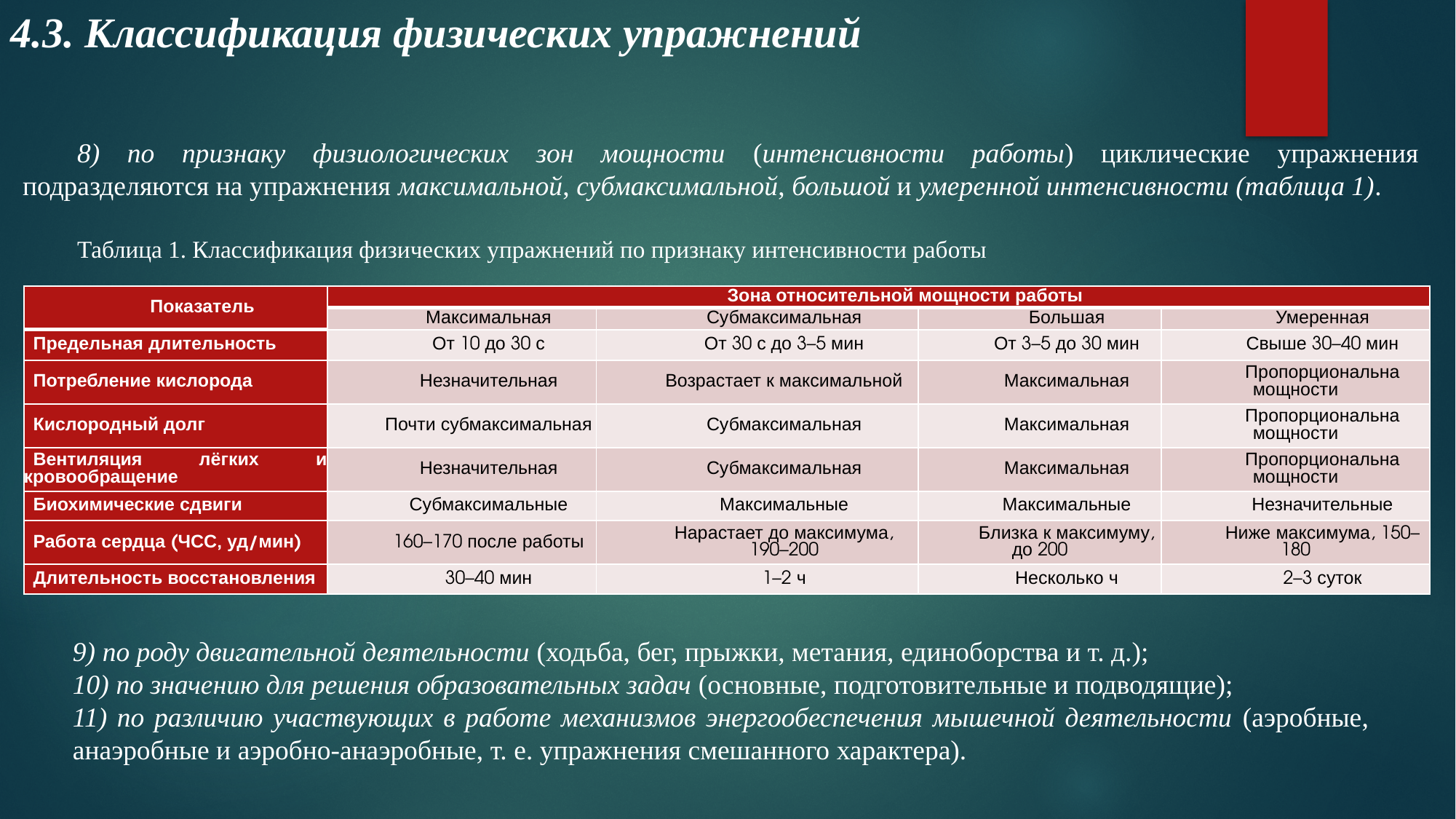

4.3. Классификация физических упражнений

8) по признаку физиологических зон мощности (интенсивности работы) циклические упражнения подразделяются на упражнения максимальной, субмаксимальной, большой и умеренной интенсивности (таблица 1).

Таблица 1. Классификация физических упражнений по признаку интенсивности работы

| Показатель | Зона относительной мощности работы |  |  |  |
| --- | --- | --- | --- | --- |
|  | Максимальная | Субмаксимальная | Большая | Умеренная |
| Предельная длительность | От 10 до 30 с | От 30 с до 3–5 мин | От 3–5 до 30 мин | Свыше 30–40 мин |
| Потребление кислорода | Незначительная | Возрастает к максимальной | Максимальная | Пропорциональна мощности |
| Кислородный долг | Почти субмаксимальная | Субмаксимальная | Максимальная | Пропорциональна мощности |
| Вентиляция лёгких и кровообращение | Незначительная | Субмаксимальная | Максимальная | Пропорциональна мощности |
| Биохимические сдвиги | Субмаксимальные | Максимальные | Максимальные | Незначительные |
| Работа сердца (ЧСС, уд/мин) | 160–170 после работы | Нарастает до максимума, 190–200 | Близка к максимуму, до 200 | Ниже максимума, 150–180 |
| Длительность восстановления | 30–40 мин | 1–2 ч | Несколько ч | 2–3 суток |

9) по роду двигательной деятельности (ходьба, бег, прыжки, метания, единоборства и т. д.);
10) по значению для решения образовательных задач (основные, подготовительные и подводящие);
11) по различию участвующих в работе механизмов энергообеспечения мышечной деятельности (аэробные, анаэробные и аэробно-анаэробные, т. е. упражнения смешанного характера).